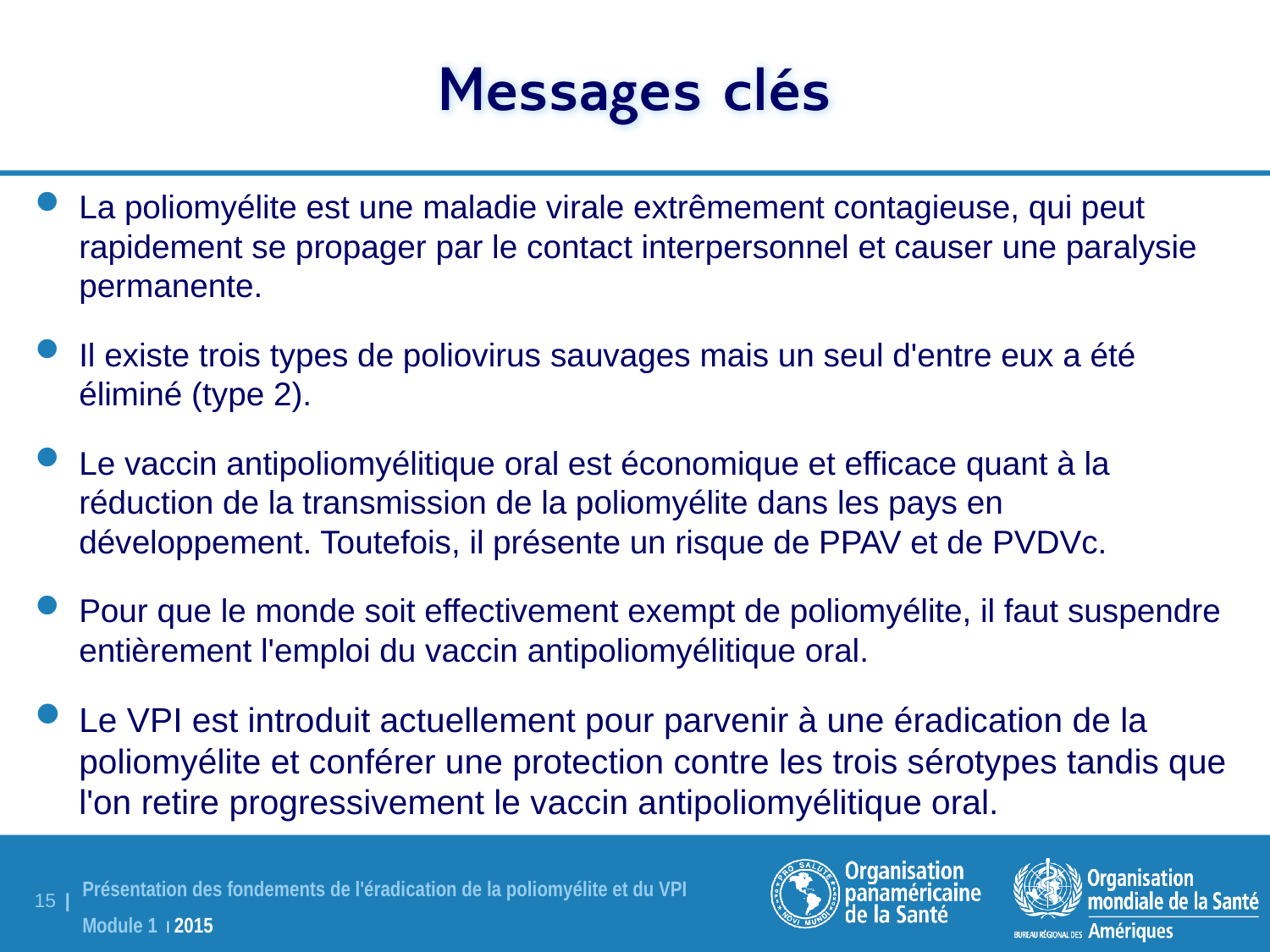

Messages clés
La poliomyélite est une maladie virale extrêmement contagieuse, qui peut rapidement se propager par le contact interpersonnel et causer une paralysie permanente.
Il existe trois types de poliovirus sauvages mais un seul d'entre eux a été éliminé (type 2).
Le vaccin antipoliomyélitique oral est économique et efficace quant à la réduction de la transmission de la poliomyélite dans les pays en développement. Toutefois, il présente un risque de PPAV et de PVDVc.
Pour que le monde soit effectivement exempt de poliomyélite, il faut suspendre entièrement l'emploi du vaccin antipoliomyélitique oral.
Le VPI est introduit actuellement pour parvenir à une éradication de la poliomyélite et conférer une protection contre les trois sérotypes tandis que l'on retire progressivement le vaccin antipoliomyélitique oral.